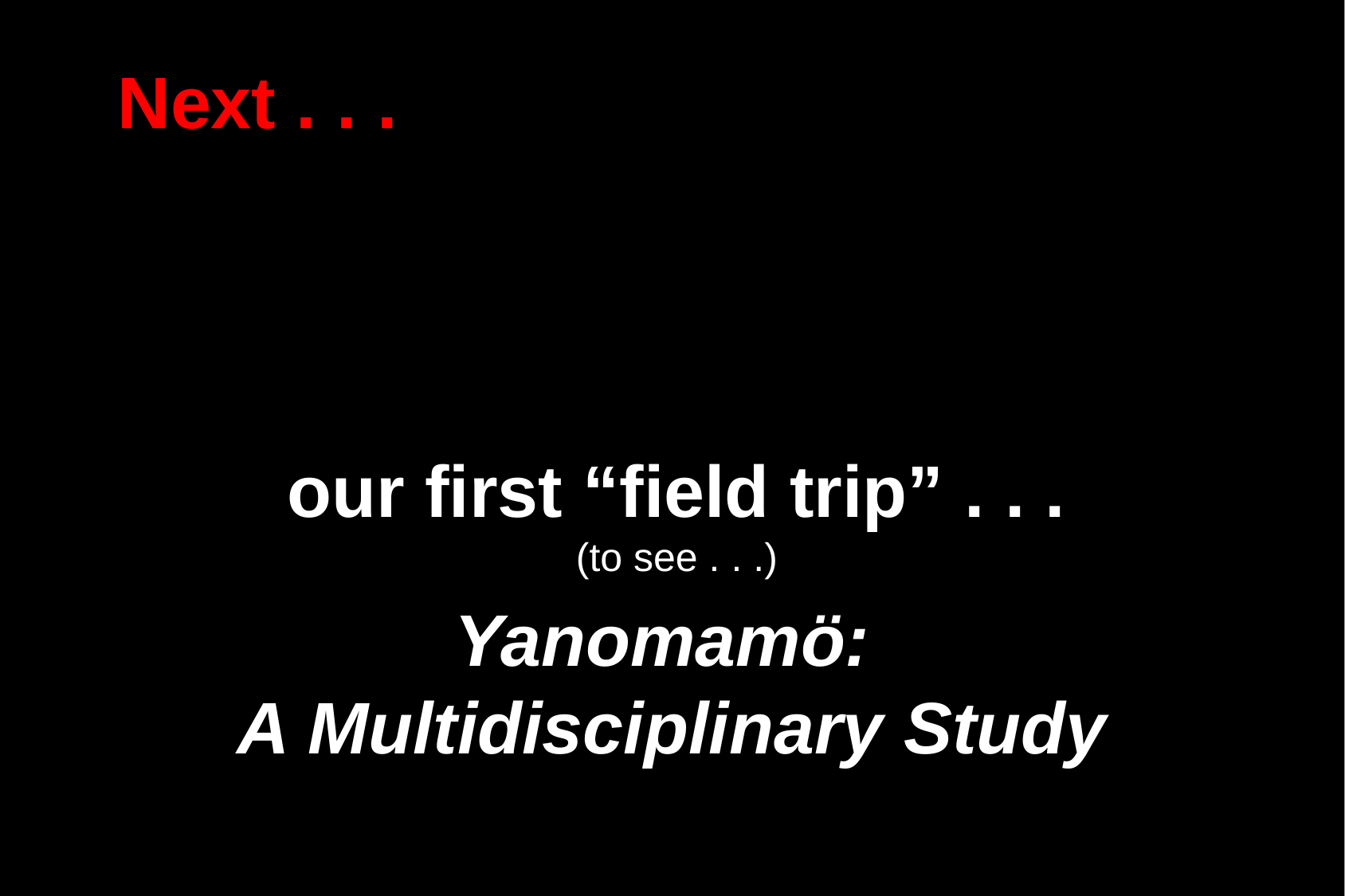

Next . . .
our first “field trip” . . .
(to see . . .)
Yanomamö:
A Multidisciplinary Study